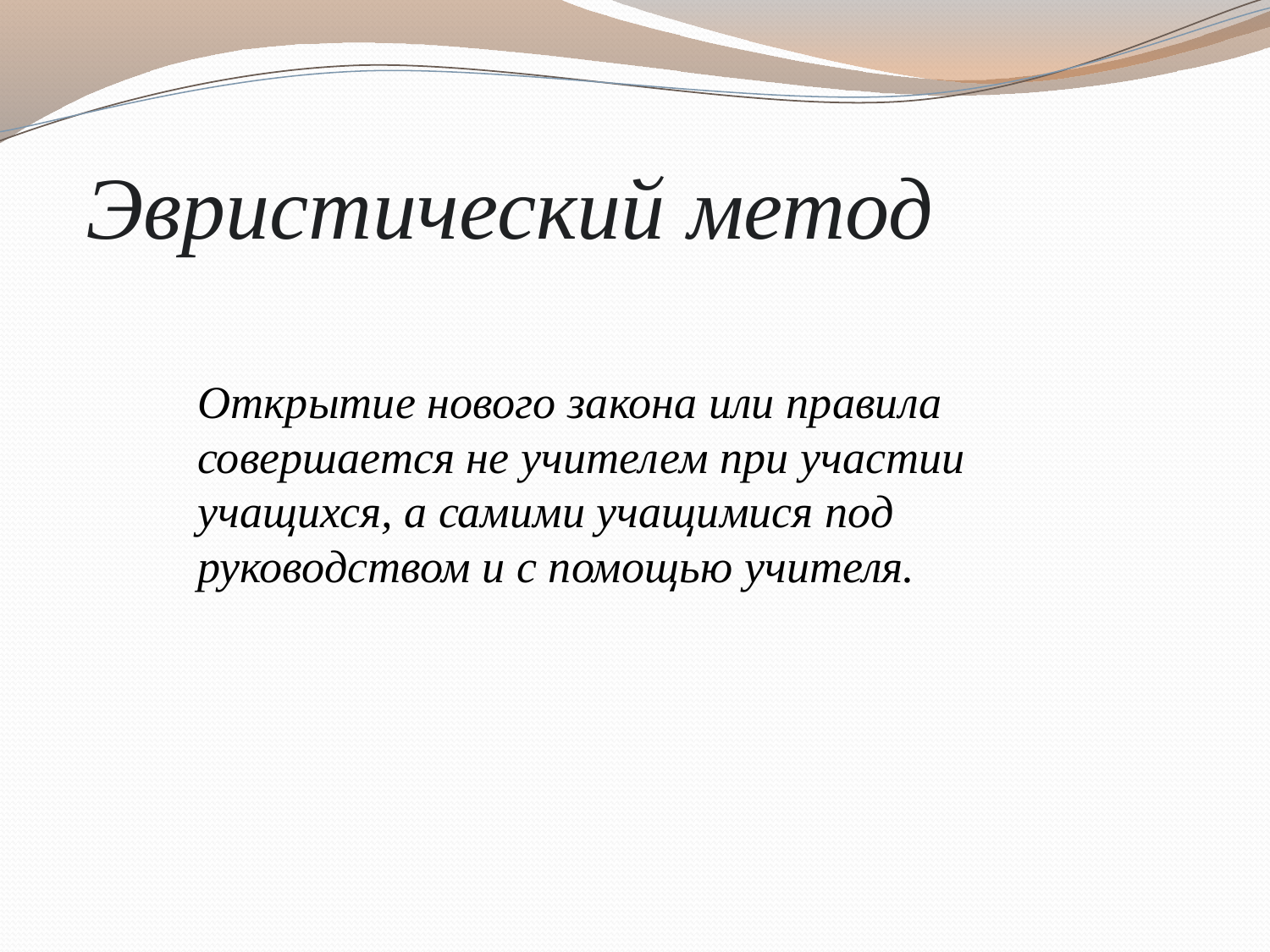

# Эвристический метод
Открытие нового закона или правила совершается не учителем при участии учащихся, а самими учащимися под руководством и с помощью учителя.